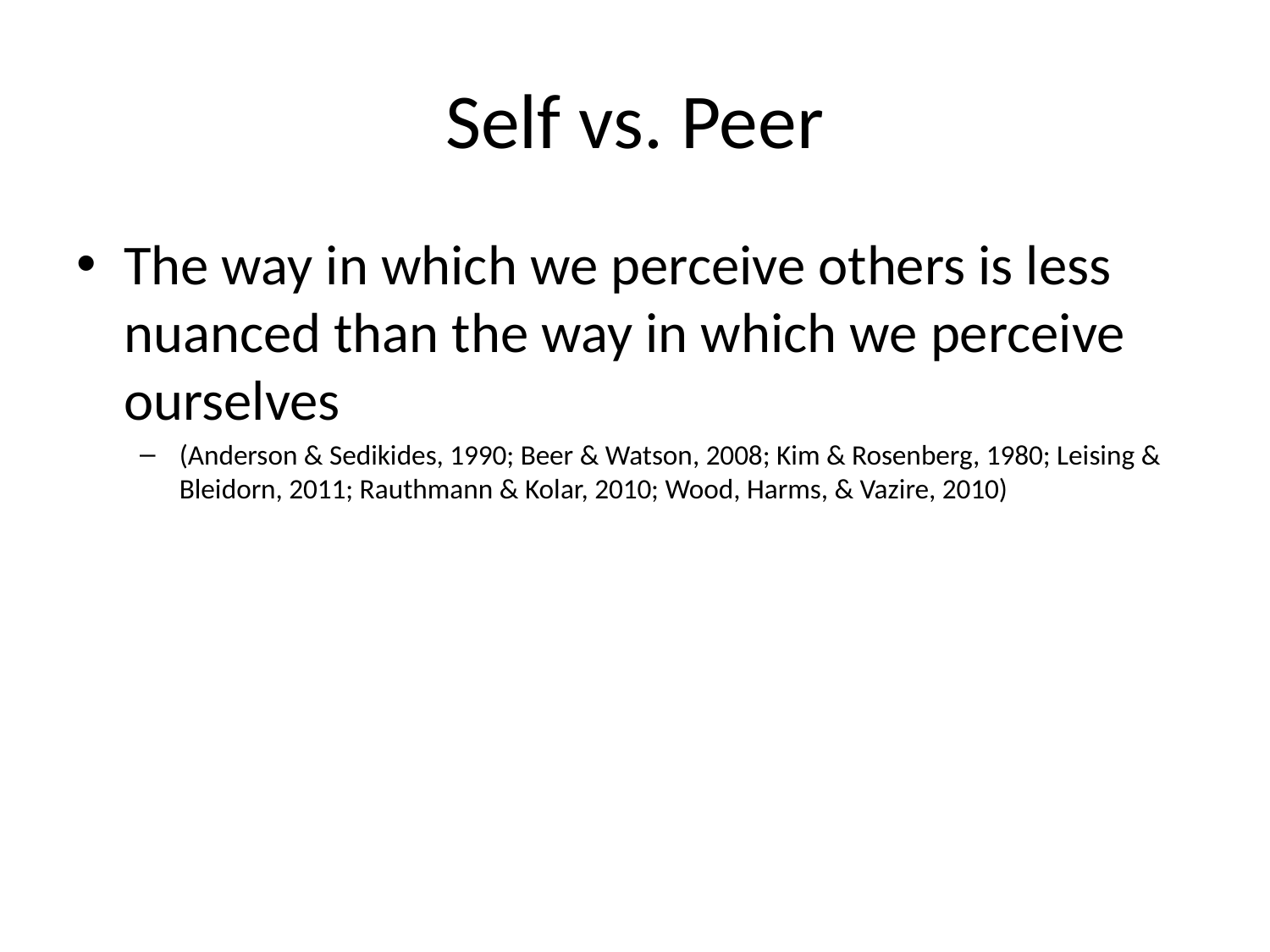

# Self vs. Peer
The way in which we perceive others is less nuanced than the way in which we perceive ourselves
(Anderson & Sedikides, 1990; Beer & Watson, 2008; Kim & Rosenberg, 1980; Leising & Bleidorn, 2011; Rauthmann & Kolar, 2010; Wood, Harms, & Vazire, 2010)